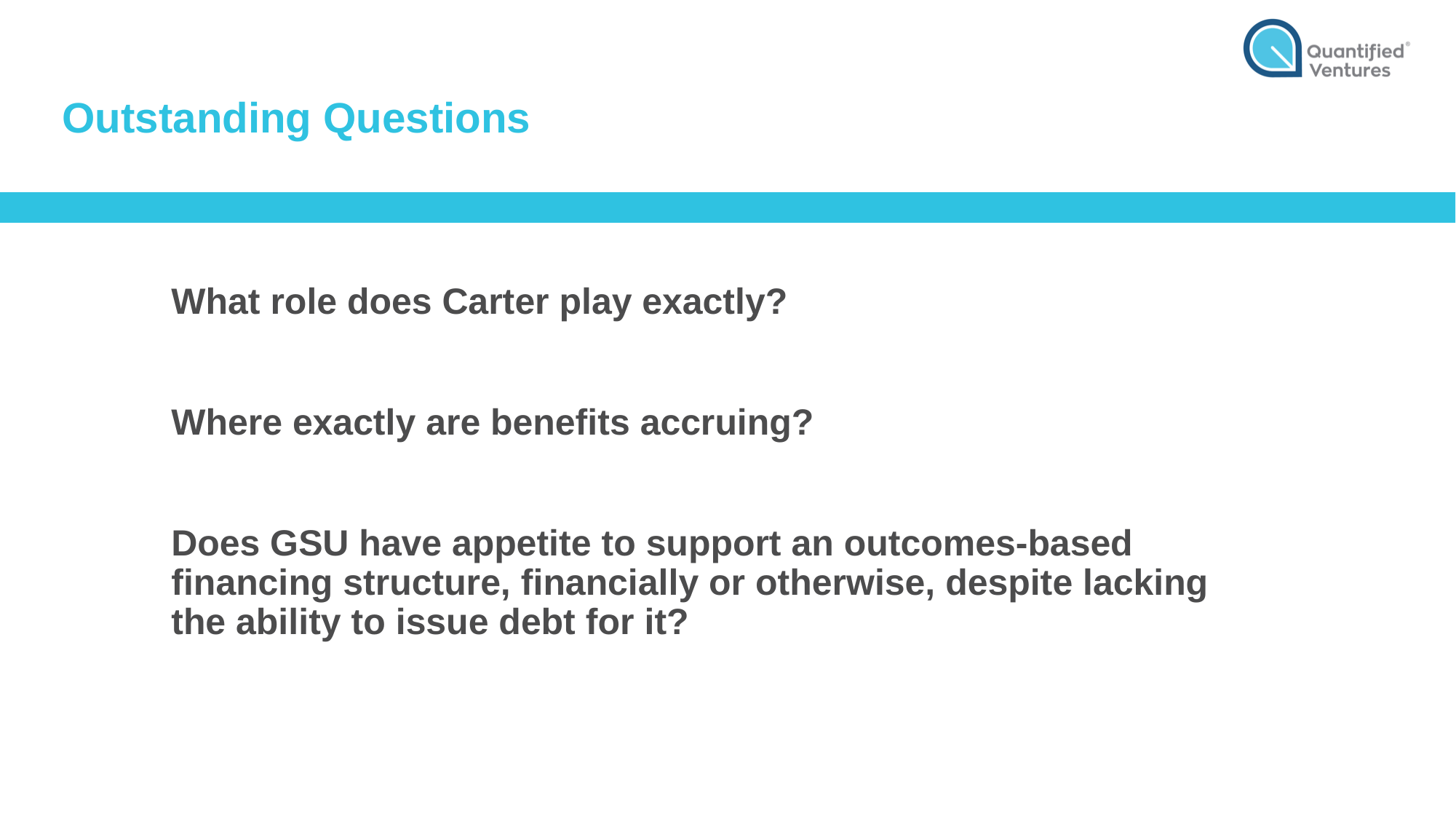

Outstanding Questions
What role does Carter play exactly?

Where exactly are benefits accruing?

Does GSU have appetite to support an outcomes-based financing structure, financially or otherwise, despite lacking the ability to issue debt for it?